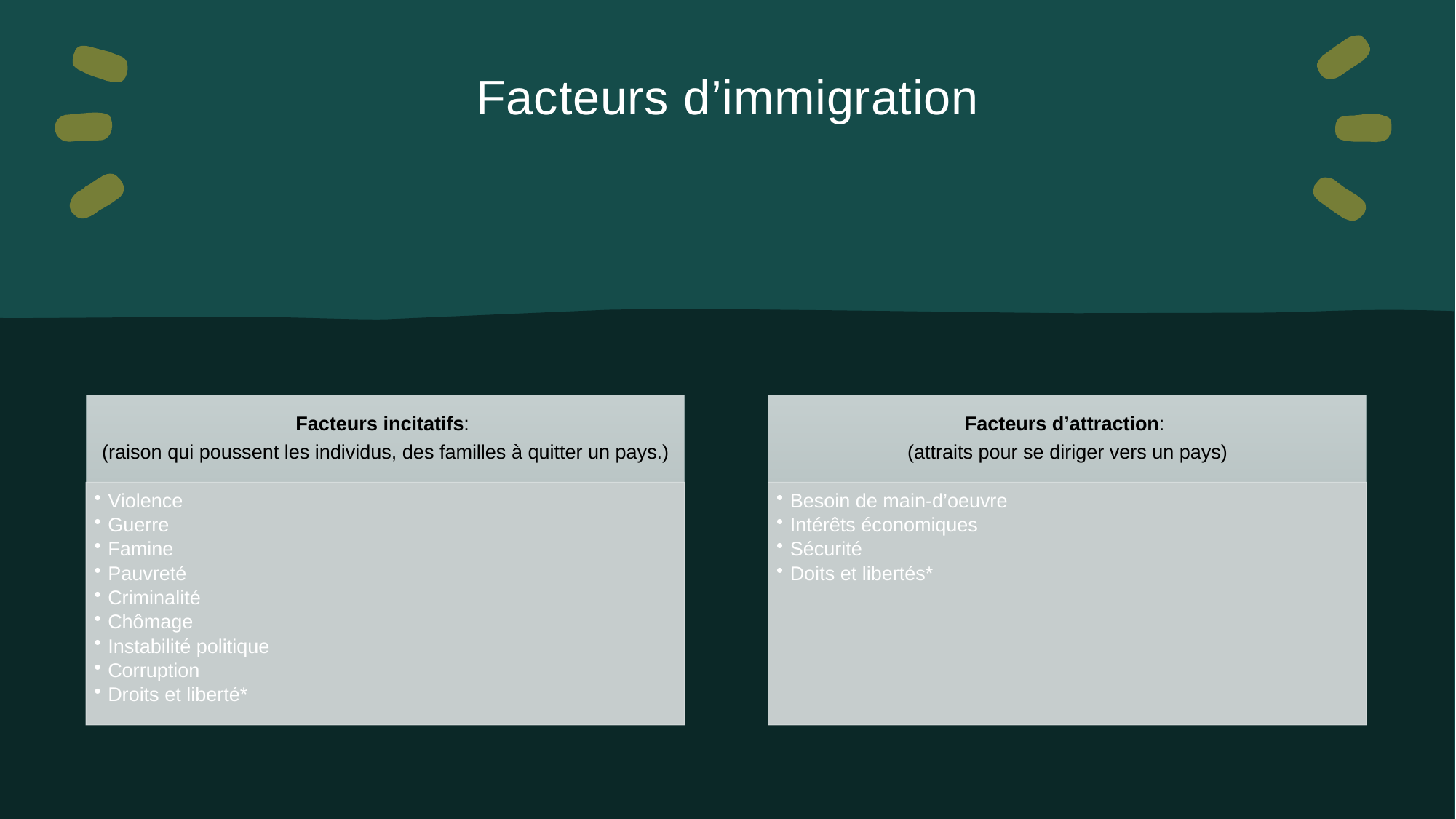

# Facteurs d’immigration

Facteurs incitatifs:
(raison qui poussent les individus, des familles à quitter un pays.)
Violence
Guerre
Famine
Pauvreté
Criminalité
Chômage
Instabilité politique
Corruption
Droits et liberté*
Facteurs d’attraction:
(attraits pour se diriger vers un pays)
Besoin de main-d’oeuvre
Intérêts économiques
Sécurité
Doits et libertés*